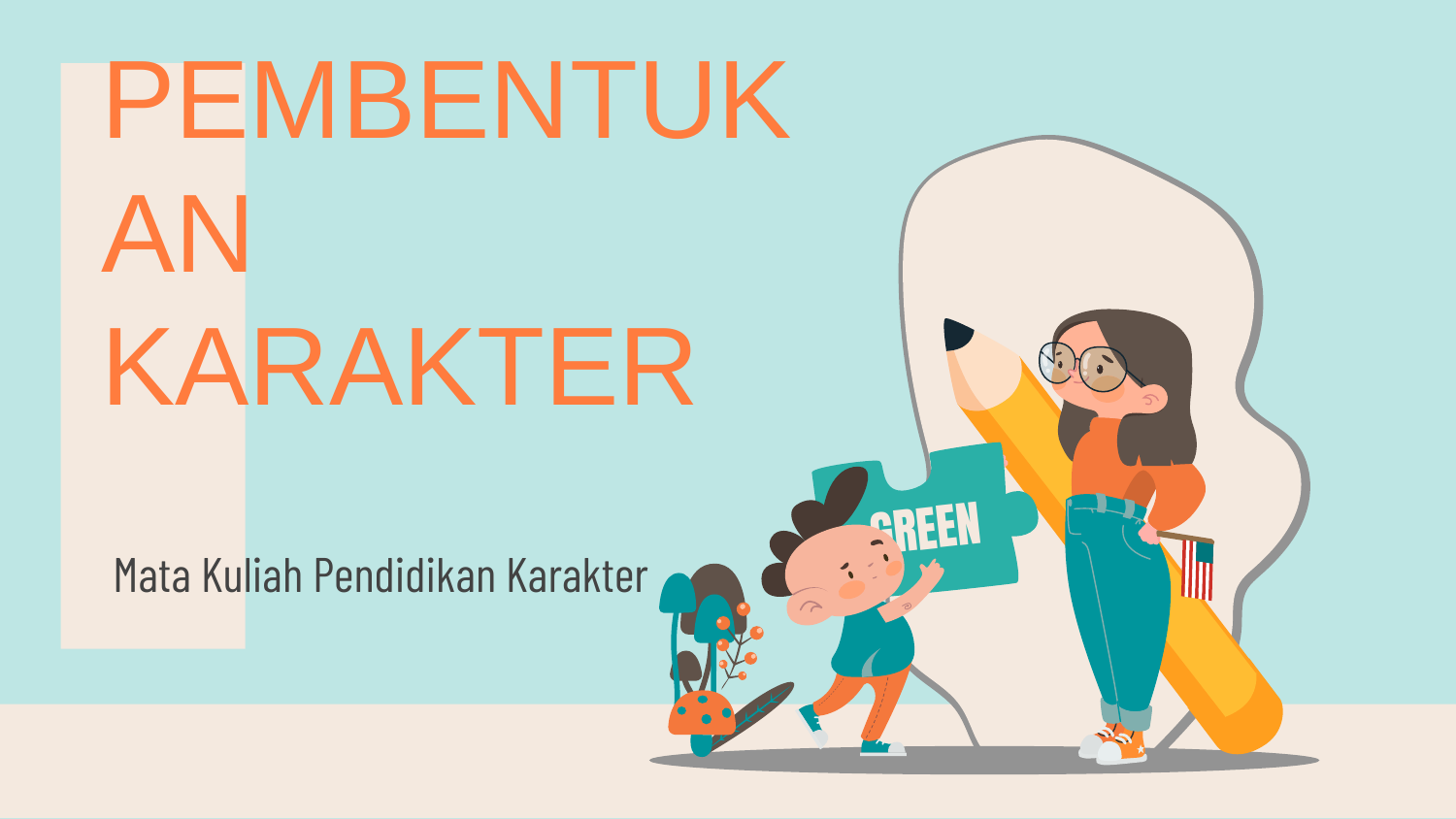

# PEMBENTUKAN KARAKTER

GREEN

Mata Kuliah Pendidikan Karakter